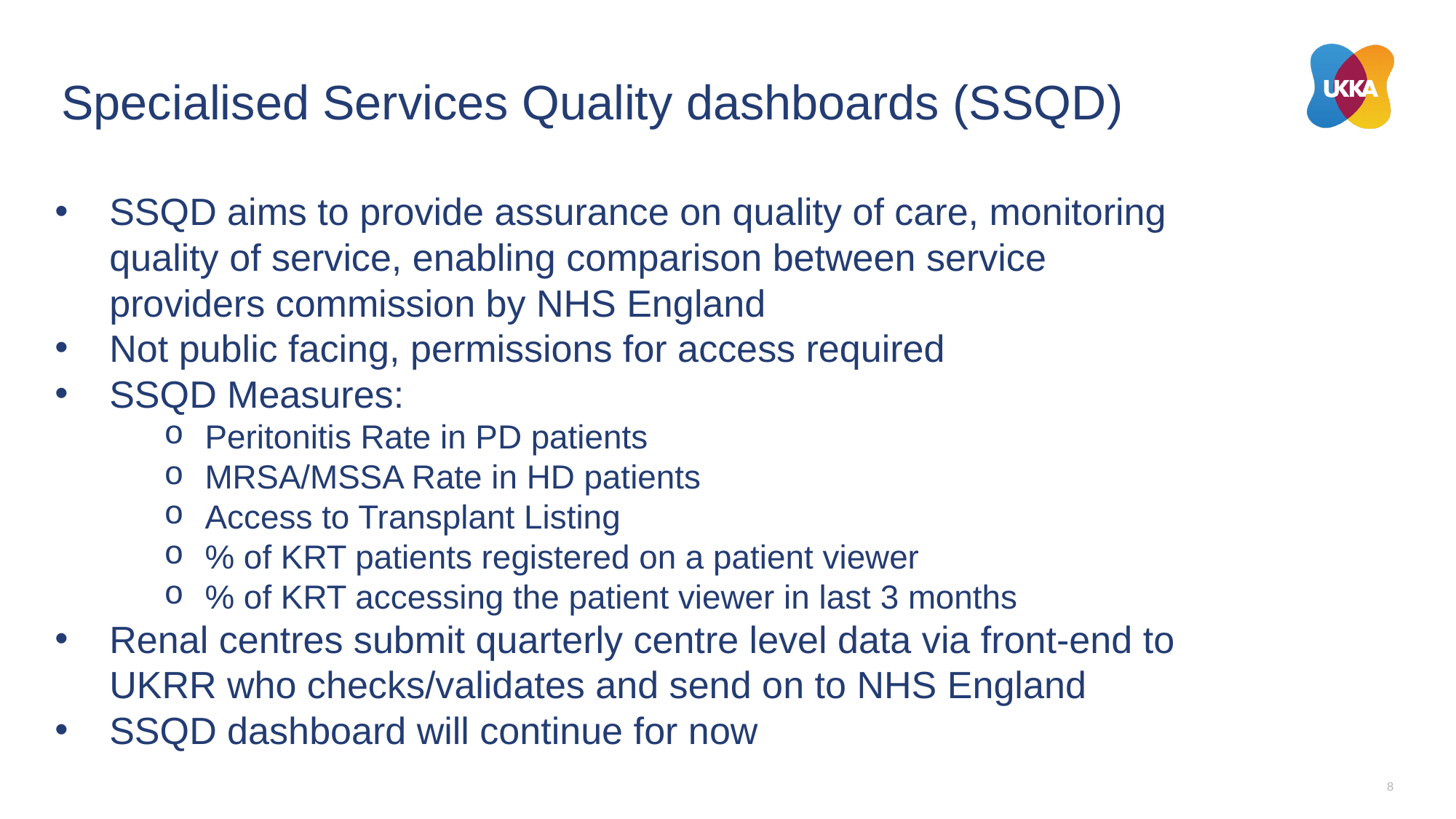

# Specialised Services Quality dashboards (SSQD)
SSQD aims to provide assurance on quality of care, monitoring quality of service, enabling comparison between service providers commission by NHS England
Not public facing, permissions for access required
SSQD Measures:
Peritonitis Rate in PD patients
MRSA/MSSA Rate in HD patients
Access to Transplant Listing
% of KRT patients registered on a patient viewer
% of KRT accessing the patient viewer in last 3 months
Renal centres submit quarterly centre level data via front-end to UKRR who checks/validates and send on to NHS England
SSQD dashboard will continue for now

8